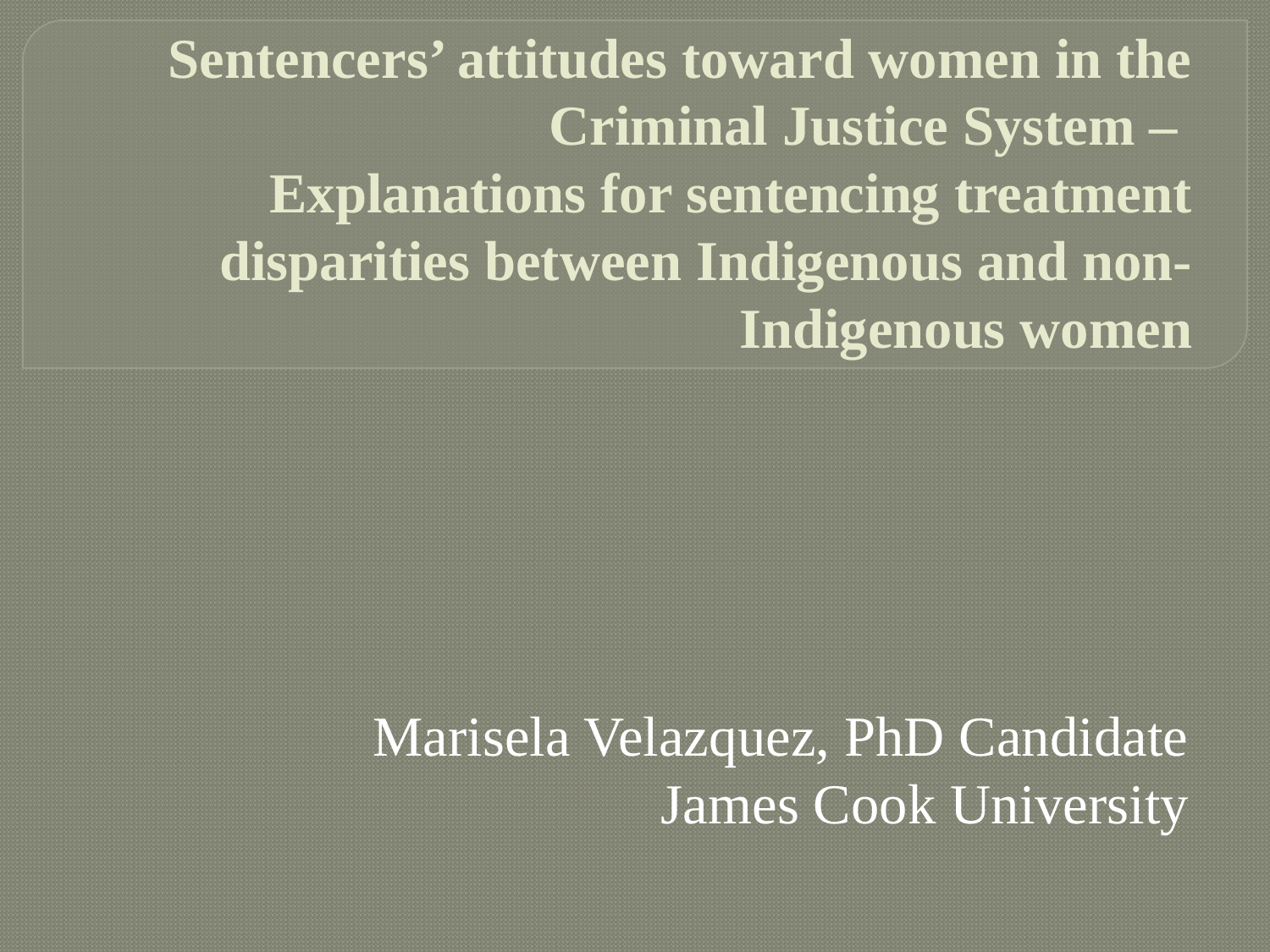

# Sentencers’ attitudes toward women in the Criminal Justice System – Explanations for sentencing treatment disparities between Indigenous and non-Indigenous women

Marisela Velazquez, PhD Candidate
James Cook University